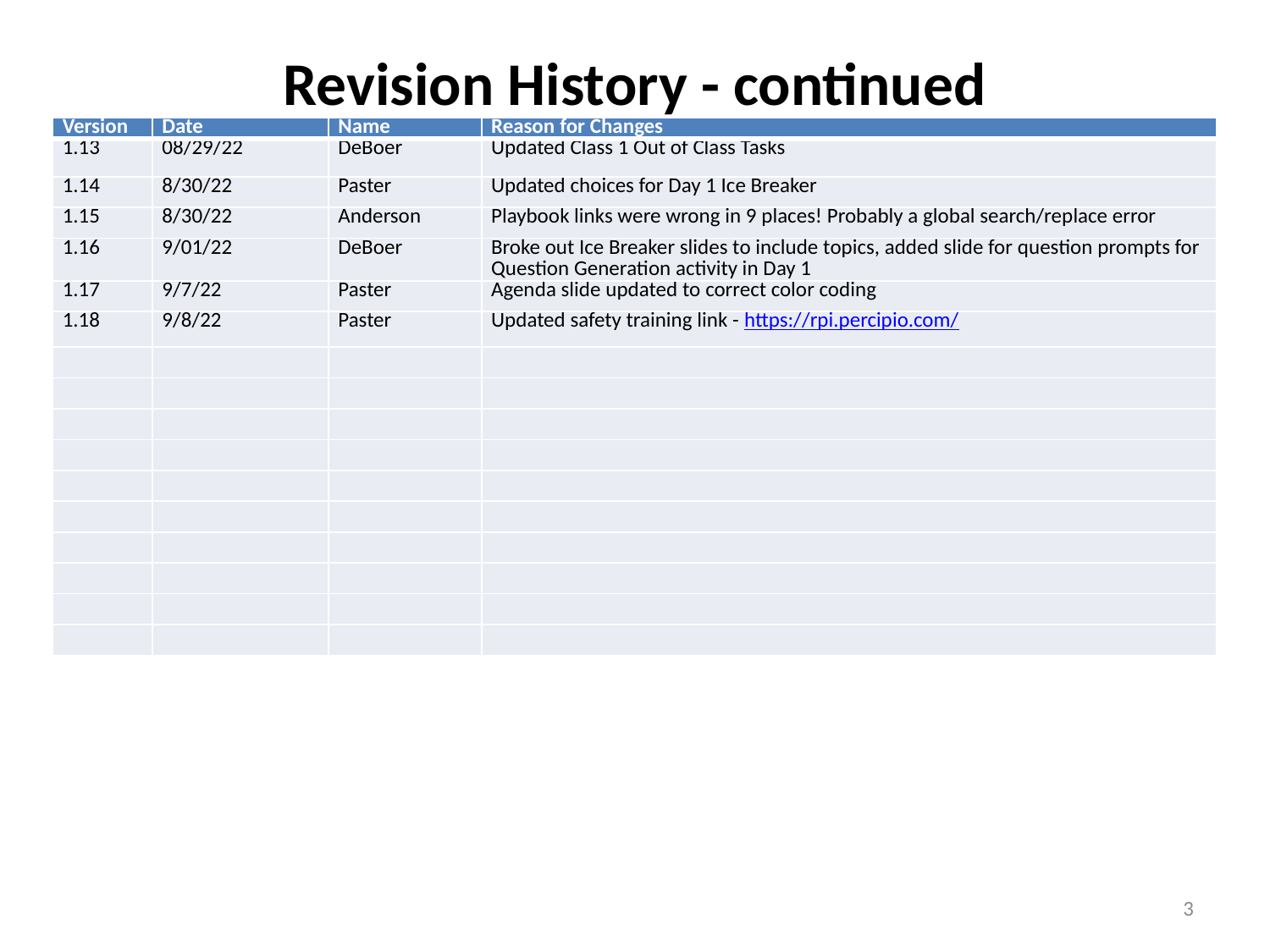

# Revision History - continued
| Version | Date | Name | Reason for Changes |
| --- | --- | --- | --- |
| 1.13 | 08/29/22 | DeBoer | Updated Class 1 Out of Class Tasks |
| 1.14 | 8/30/22 | Paster | Updated choices for Day 1 Ice Breaker |
| 1.15 | 8/30/22 | Anderson | Playbook links were wrong in 9 places! Probably a global search/replace error |
| 1.16 | 9/01/22 | DeBoer | Broke out Ice Breaker slides to include topics, added slide for question prompts for Question Generation activity in Day 1 |
| 1.17 | 9/7/22 | Paster | Agenda slide updated to correct color coding |
| 1.18 | 9/8/22 | Paster | Updated safety training link - https://rpi.percipio.com/ |
|  |  |  |  |
|  |  |  |  |
|  |  |  |  |
|  |  |  |  |
|  |  |  |  |
|  |  |  |  |
|  |  |  |  |
|  |  |  |  |
|  |  |  |  |
|  |  |  |  |
3